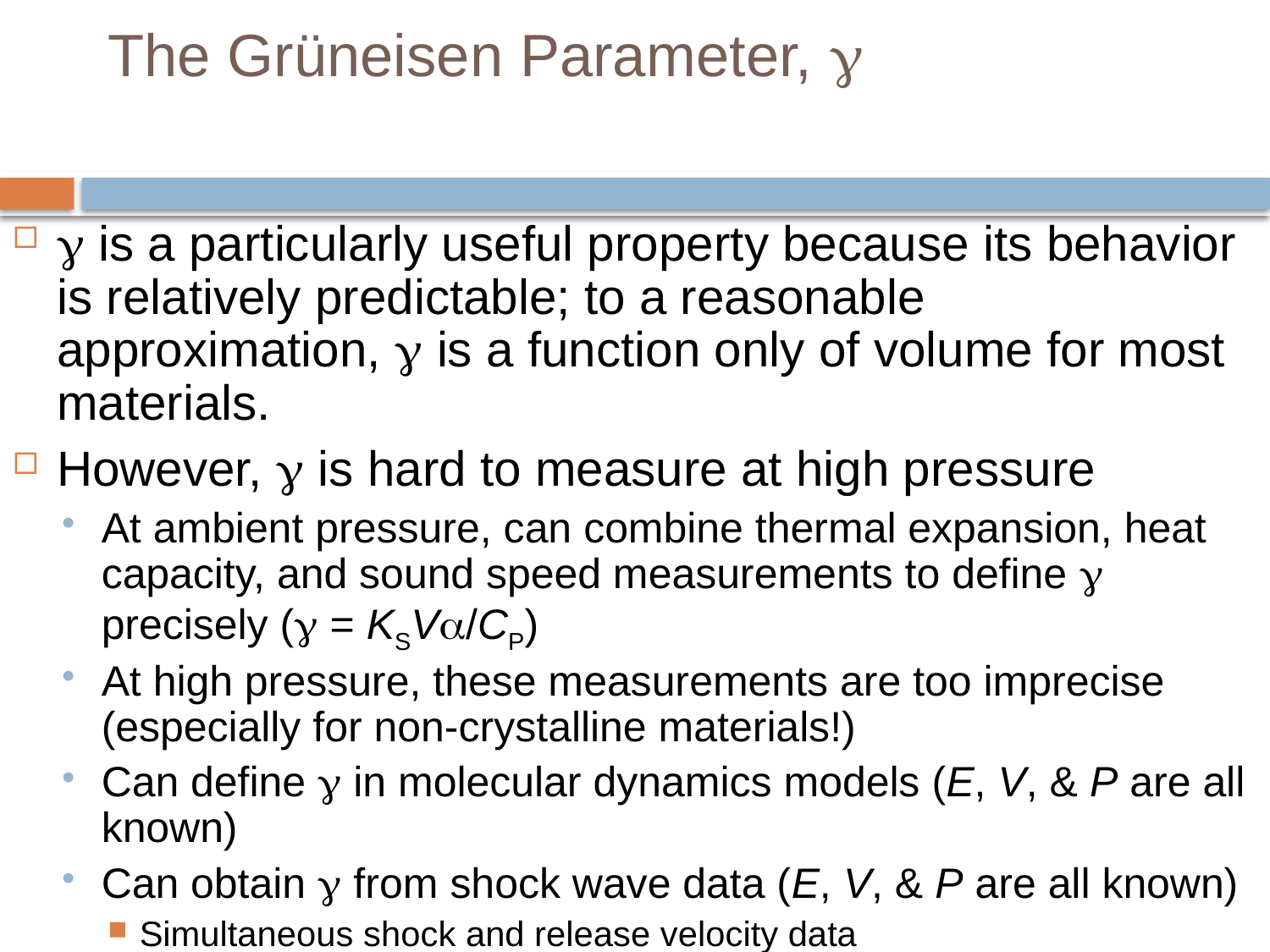

# The Grüneisen Parameter, γ
γ is a particularly useful property because its behavior is relatively predictable; to a reasonable approximation, γ is a function only of volume for most materials.
However, γ is hard to measure at high pressure
At ambient pressure, can combine thermal expansion, heat capacity, and sound speed measurements to define γ precisely (γ = KSVα/CP)
At high pressure, these measurements are too imprecise (especially for non-crystalline materials!)
Can define γ in molecular dynamics models (E, V, & P are all known)
Can obtain γ from shock wave data (E, V, & P are all known)
Simultaneous shock and release velocity data
Multiple Hugoniot states of same composition and phase